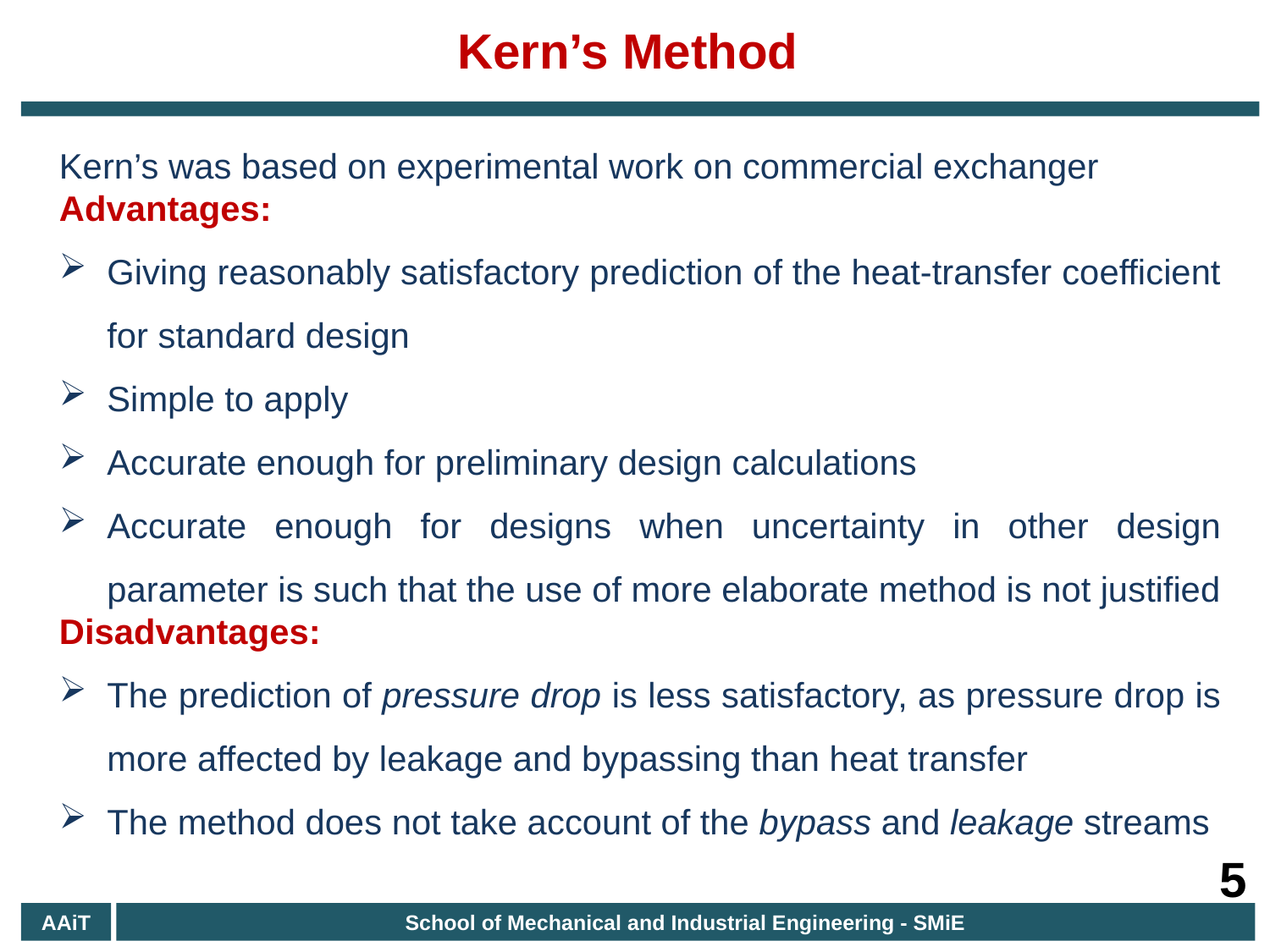

Kern’s Method

Kern’s was based on experimental work on commercial exchanger
Advantages:
Giving reasonably satisfactory prediction of the heat-transfer coefficient for standard design
Simple to apply
Accurate enough for preliminary design calculations
Accurate enough for designs when uncertainty in other design parameter is such that the use of more elaborate method is not justified
Disadvantages:
The prediction of pressure drop is less satisfactory, as pressure drop is more affected by leakage and bypassing than heat transfer
The method does not take account of the bypass and leakage streams
5
AAiT
School of Mechanical and Industrial Engineering - SMiE